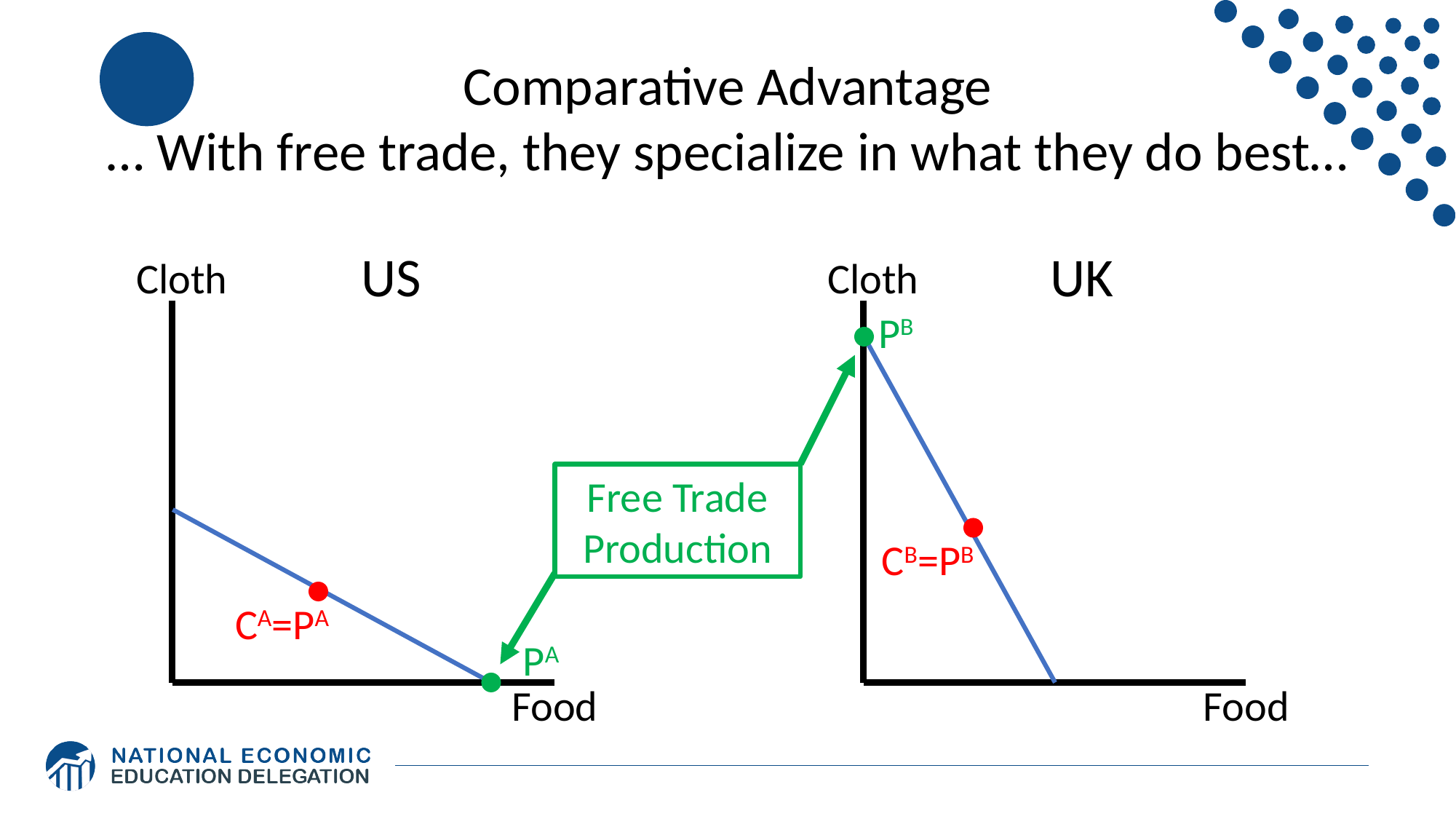

Comparative Advantage
… With free trade, they specialize in what they do best…
US
UK
Cloth
Cloth
PB

Free Trade
Production

CB=PB

CA=PA
PA

Food
Food